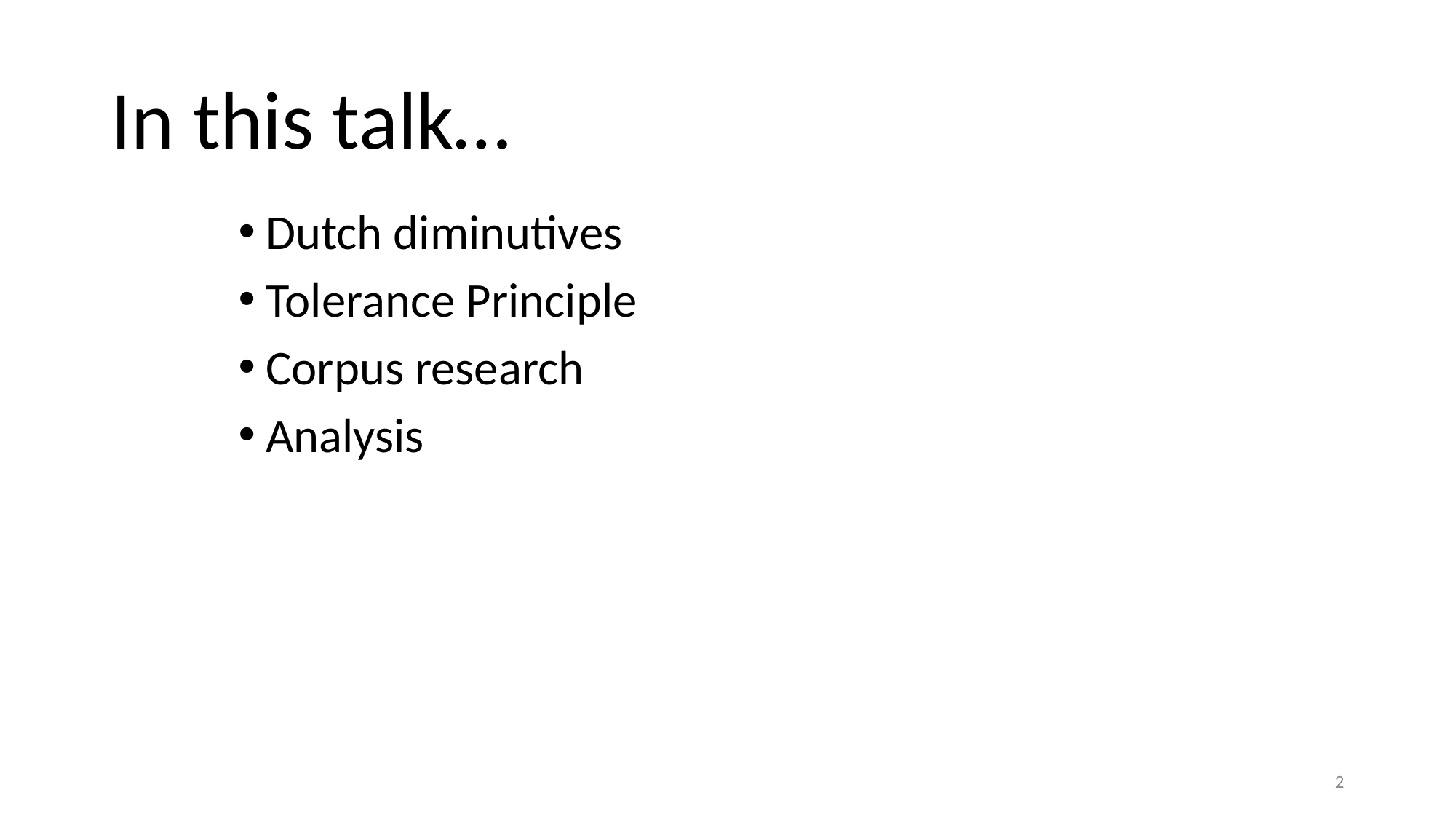

# In this talk…
Dutch diminutives
Tolerance Principle
Corpus research
Analysis
2